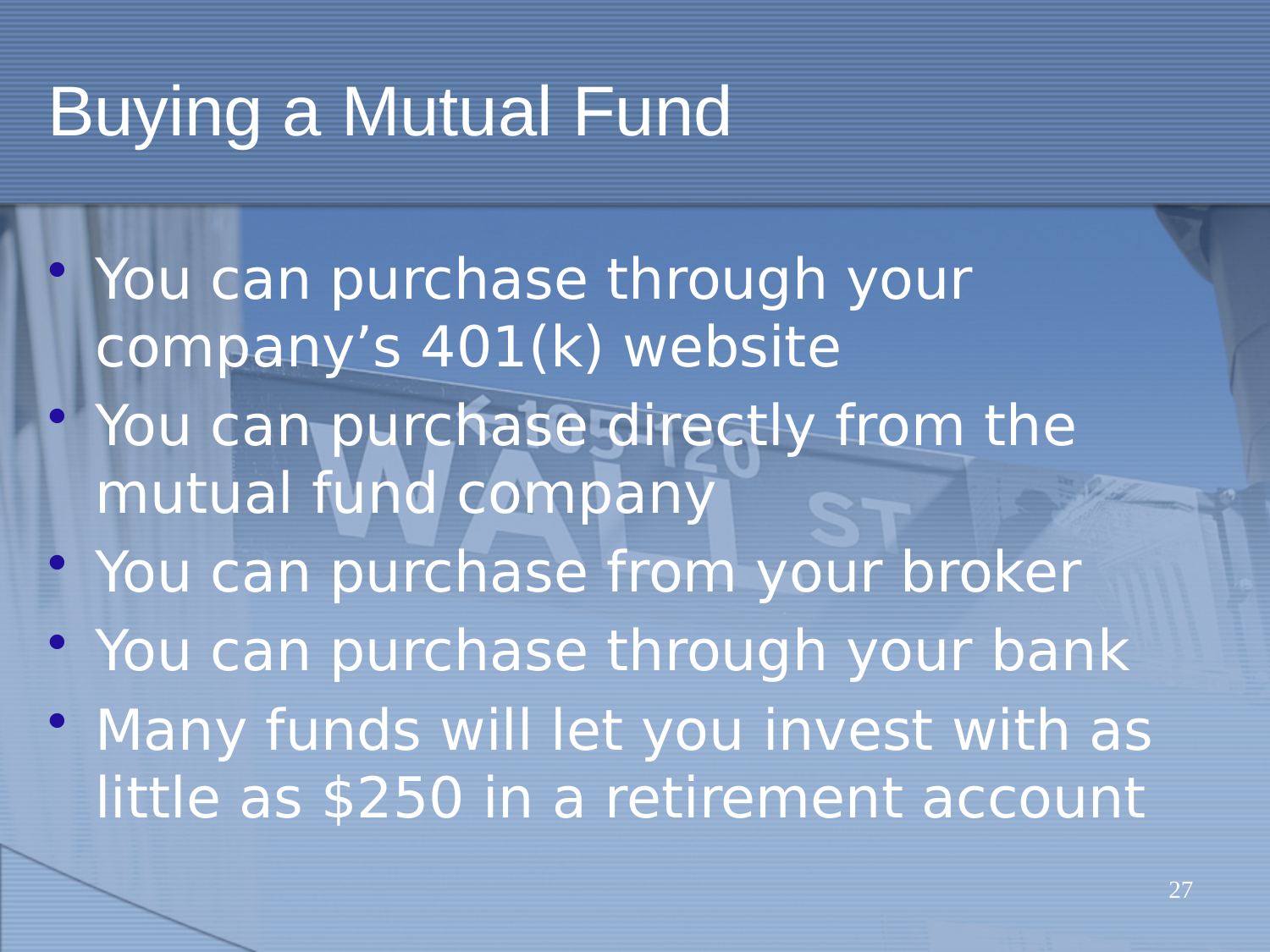

# Buying a Mutual Fund
You can purchase through your company’s 401(k) website
You can purchase directly from the mutual fund company
You can purchase from your broker
You can purchase through your bank
Many funds will let you invest with as little as $250 in a retirement account
27